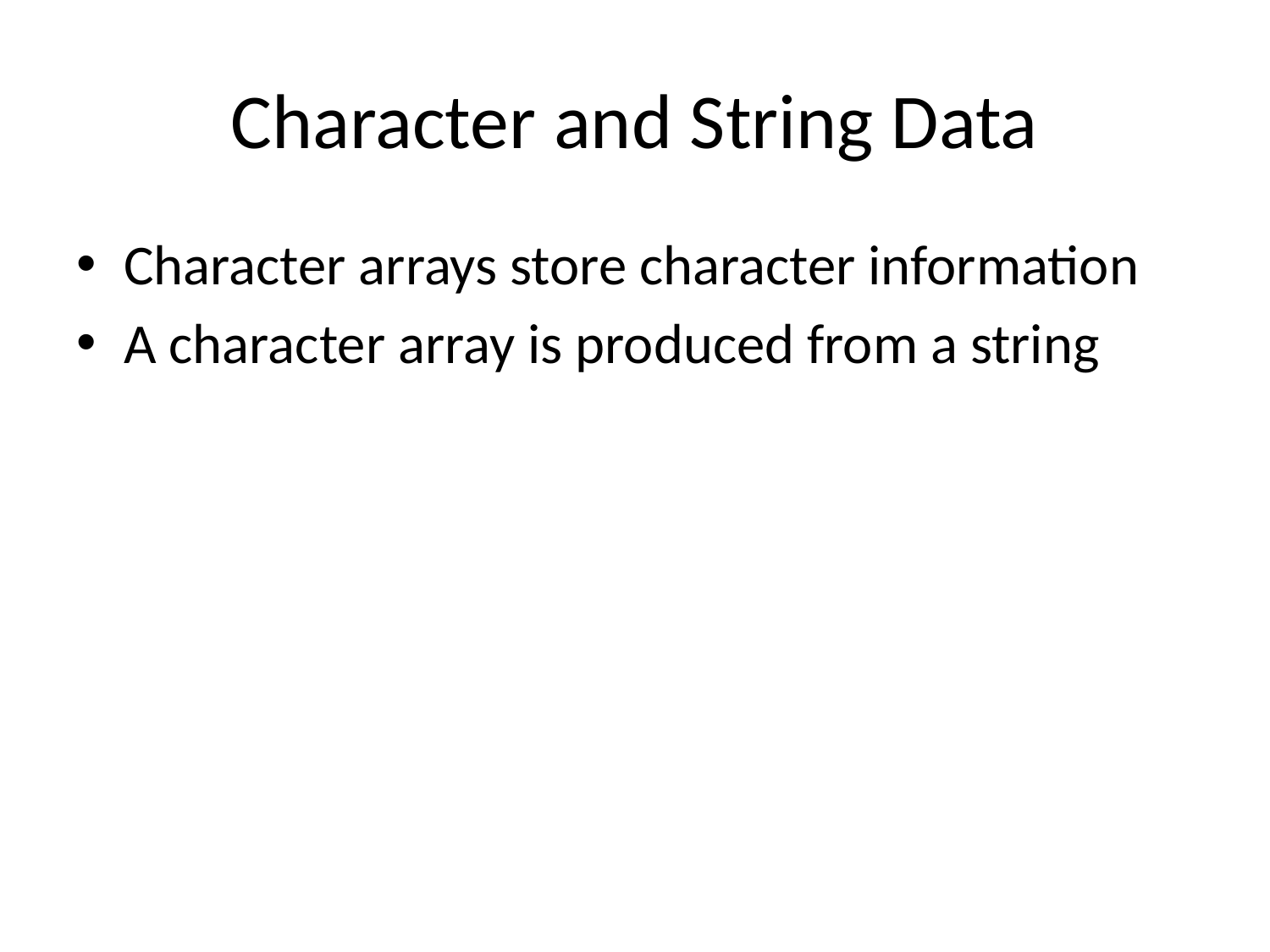

# Character and String Data
Character arrays store character information
A character array is produced from a string